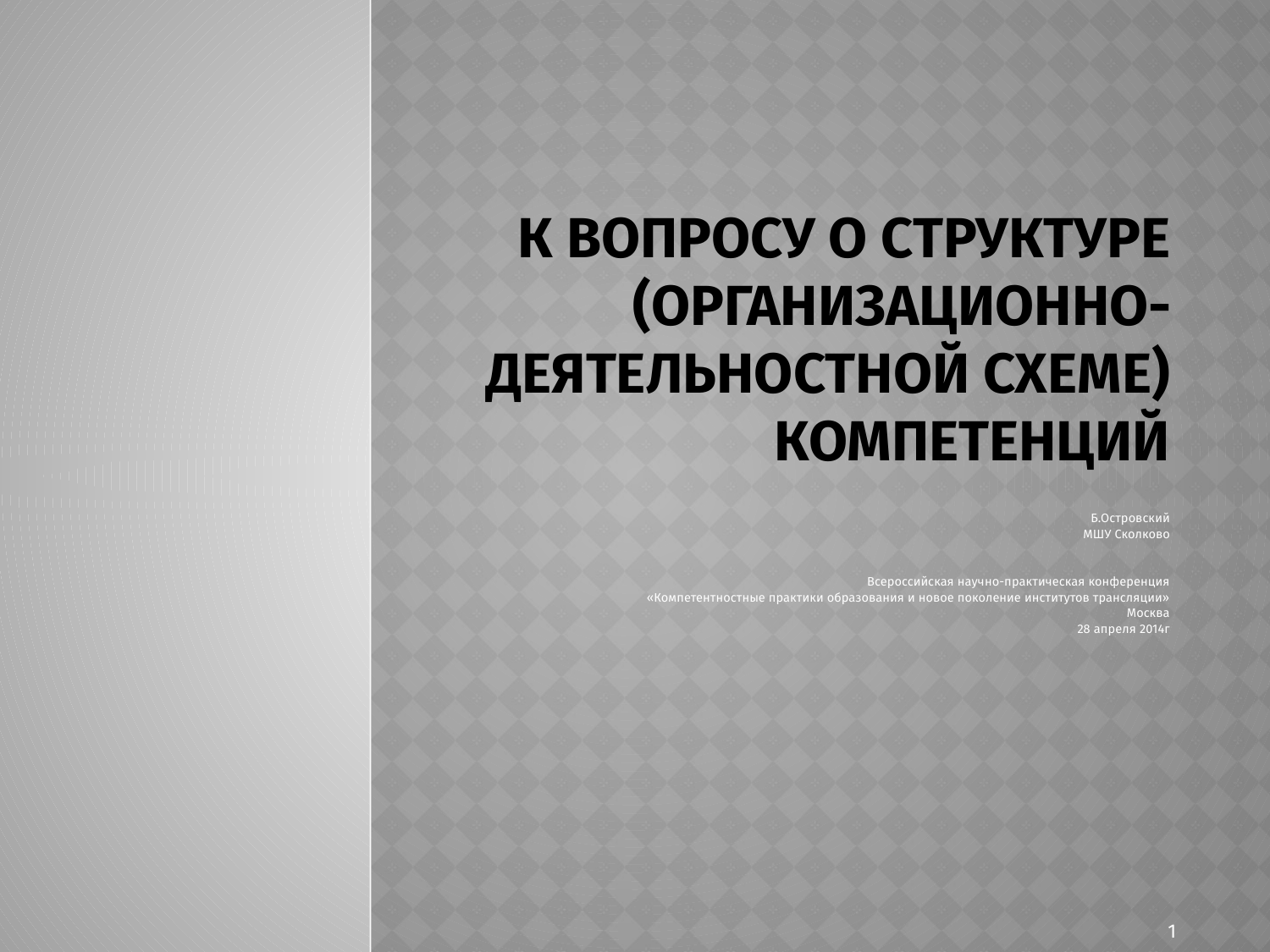

# К вопросу о структуре (оргАНИЗАЦИОННО-деятельностной схеме) КОМПЕТЕНЦИЙ

Б.Островский
МШУ Сколково

Всероссийская научно-практическая конференция
«Компетентностные практики образования и новое поколение институтов трансляции»
Москва
28 апреля 2014г
1